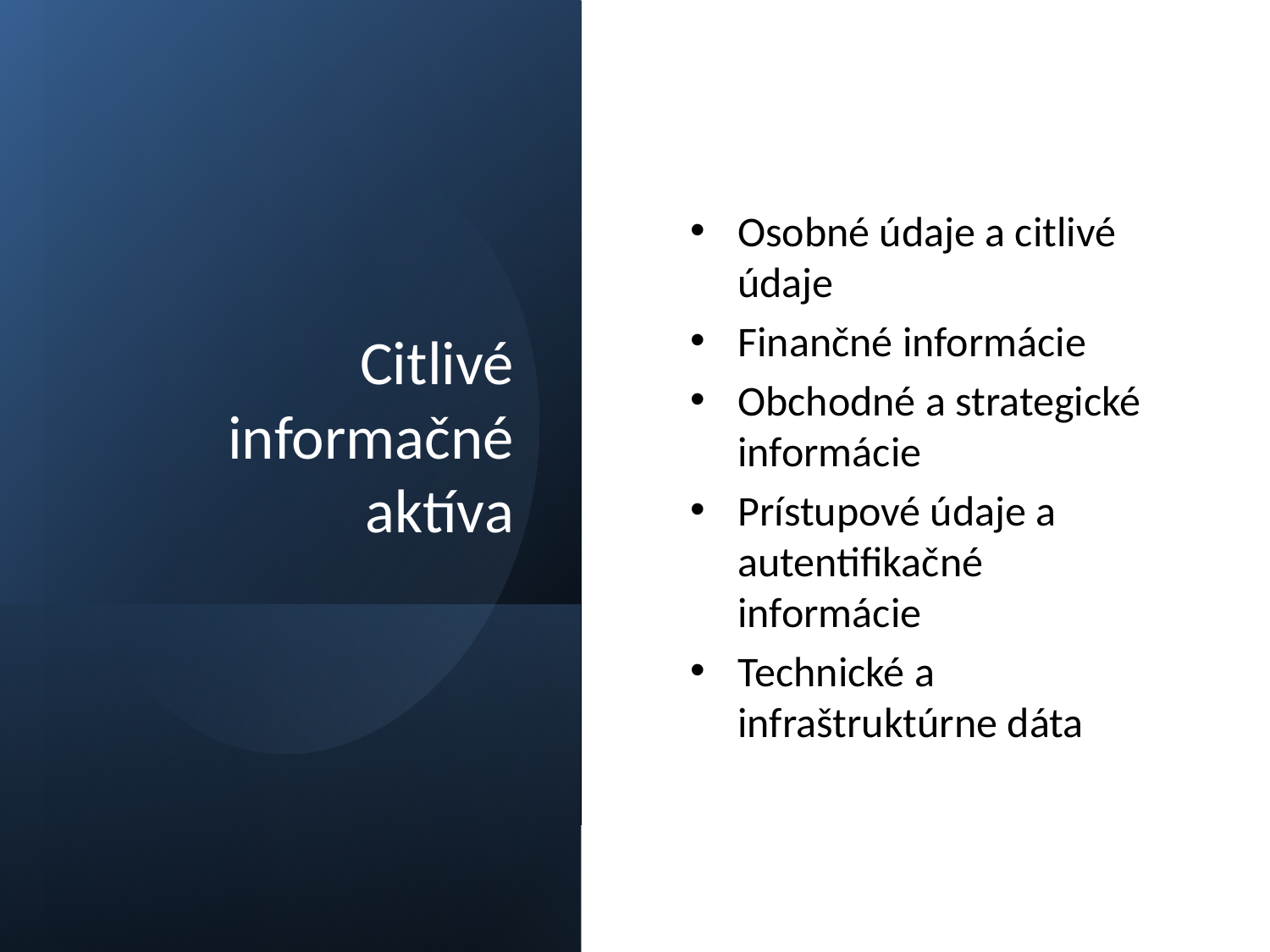

# Citlivé informačné aktíva
Osobné údaje a citlivé údaje
Finančné informácie
Obchodné a strategické informácie
Prístupové údaje a autentifikačné informácie
Technické a infraštruktúrne dáta